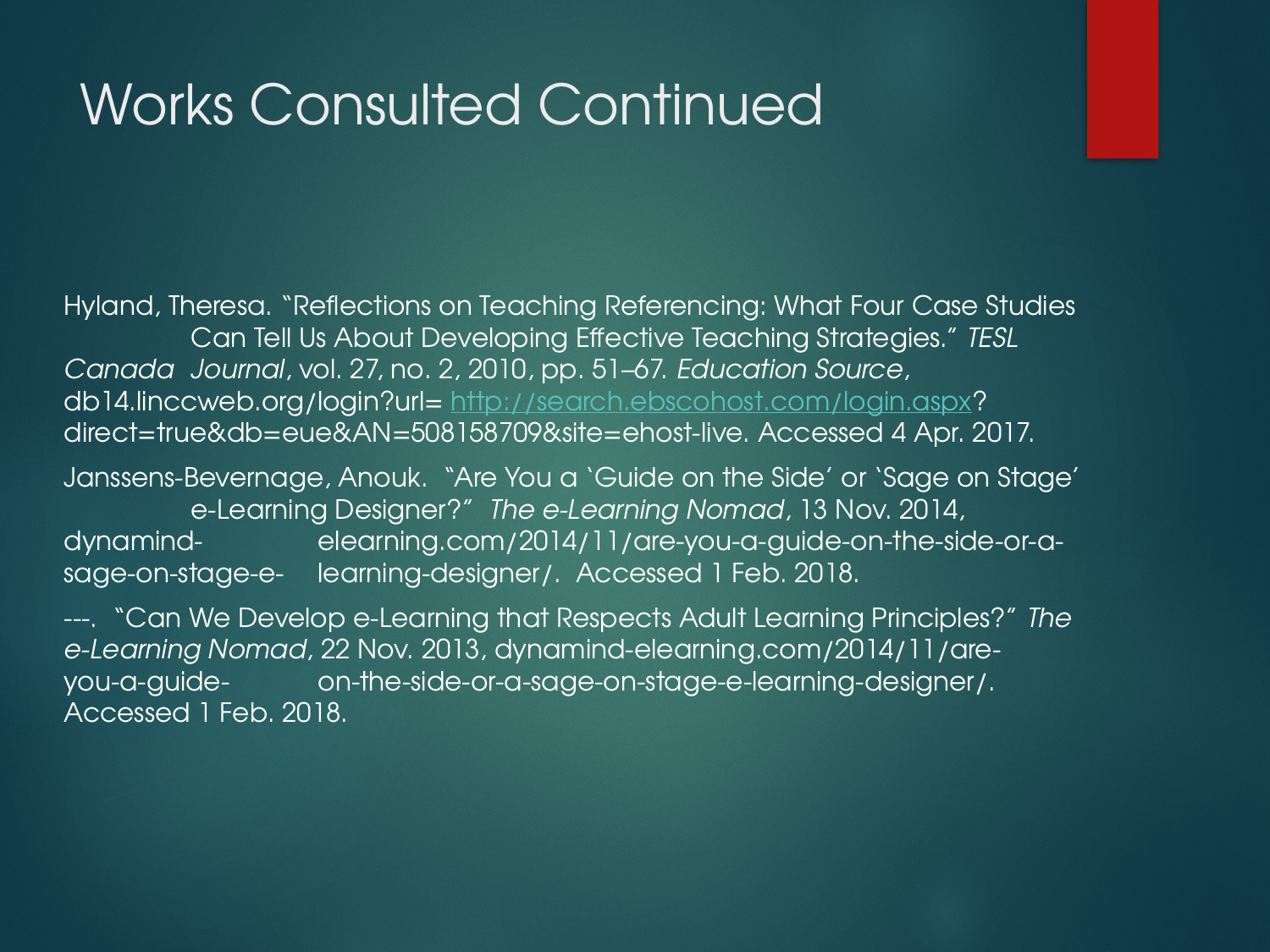

# Works Consulted Continued
Hyland, Theresa. “Reflections on Teaching Referencing: What Four Case Studies 	Can Tell Us About Developing Effective Teaching Strategies.” TESL Canada 	Journal, vol. 27, no. 2, 2010, pp. 51–67. Education Source, 	db14.linccweb.org/login?url= http://search.ebscohost.com/login.aspx?	direct=true&db=eue&AN=508158709&site=ehost-live. Accessed 4 Apr. 2017.
Janssens-Bevernage, Anouk.  “Are You a ‘Guide on the Side’ or ‘Sage on Stage’ 	e-Learning Designer?”  The e-Learning Nomad, 13 Nov. 2014, dynamind-	elearning.com/2014/11/are-you-a-guide-on-the-side-or-a-sage-on-stage-e-	learning-designer/.  Accessed 1 Feb. 2018.
---.  “Can We Develop e-Learning that Respects Adult Learning Principles?” The 	e-Learning Nomad, 22 Nov. 2013, dynamind-elearning.com/2014/11/are-	you-a-guide-	on-the-side-or-a-sage-on-stage-e-learning-designer/.  	Accessed 1 Feb. 2018.